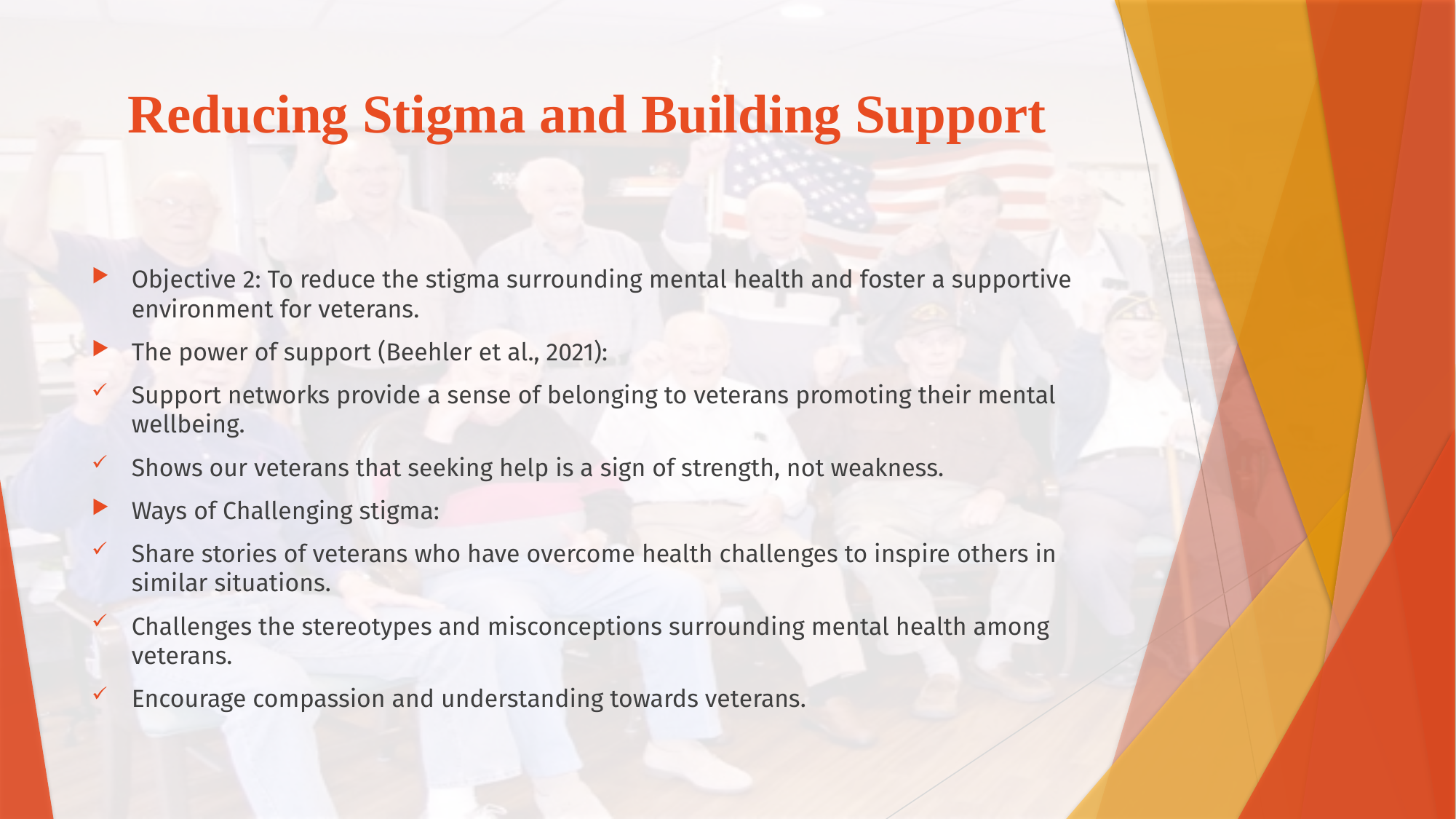

# Reducing Stigma and Building Support
Objective 2: To reduce the stigma surrounding mental health and foster a supportive environment for veterans.
The power of support (Beehler et al., 2021):
Support networks provide a sense of belonging to veterans promoting their mental wellbeing.
Shows our veterans that seeking help is a sign of strength, not weakness.
Ways of Challenging stigma:
Share stories of veterans who have overcome health challenges to inspire others in similar situations.
Challenges the stereotypes and misconceptions surrounding mental health among veterans.
Encourage compassion and understanding towards veterans.